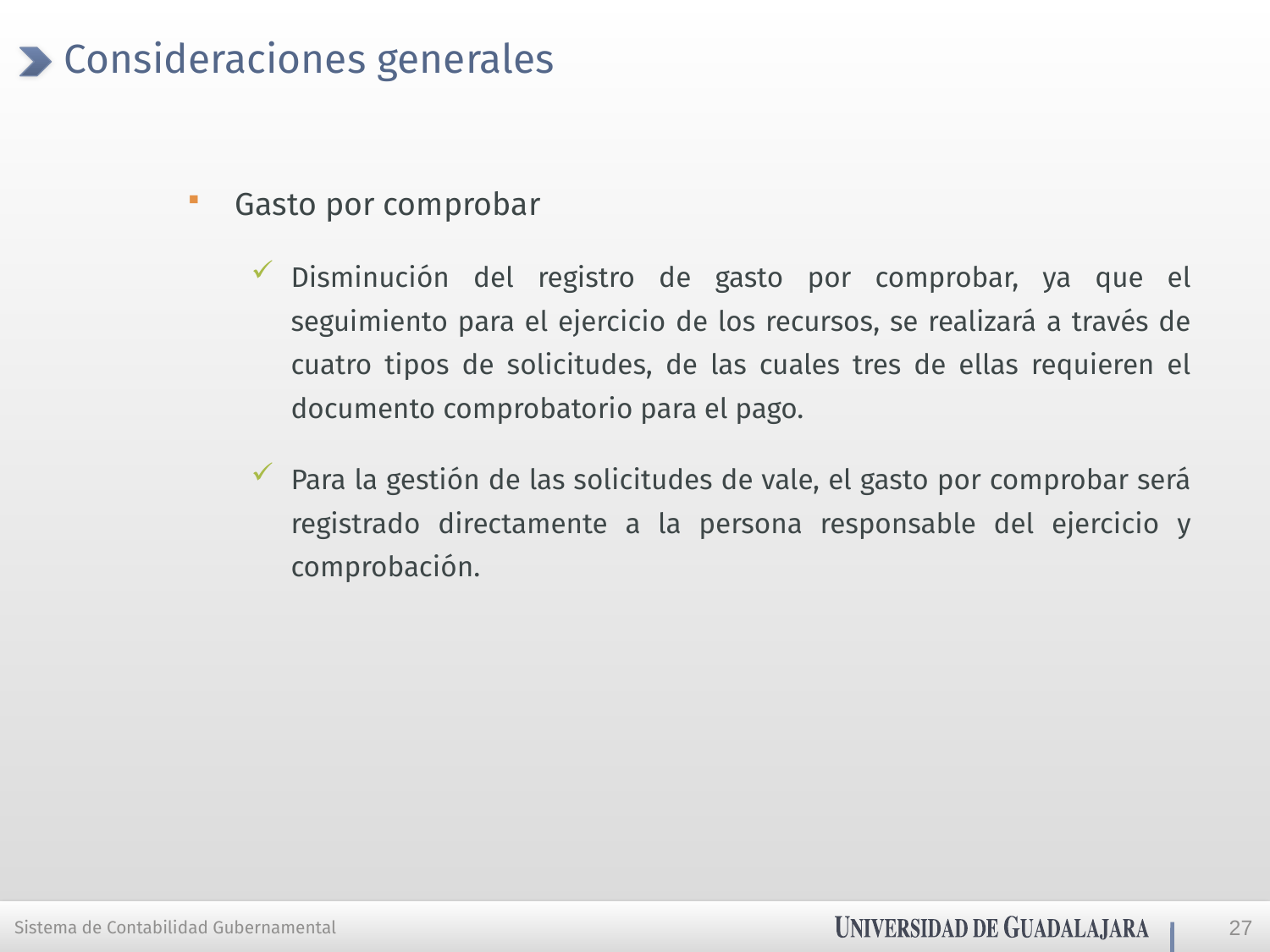

# Consideraciones generales
Gasto por comprobar
Disminución del registro de gasto por comprobar, ya que el seguimiento para el ejercicio de los recursos, se realizará a través de cuatro tipos de solicitudes, de las cuales tres de ellas requieren el documento comprobatorio para el pago.
Para la gestión de las solicitudes de vale, el gasto por comprobar será registrado directamente a la persona responsable del ejercicio y comprobación.

Sistema de Contabilidad Gubernamental
27